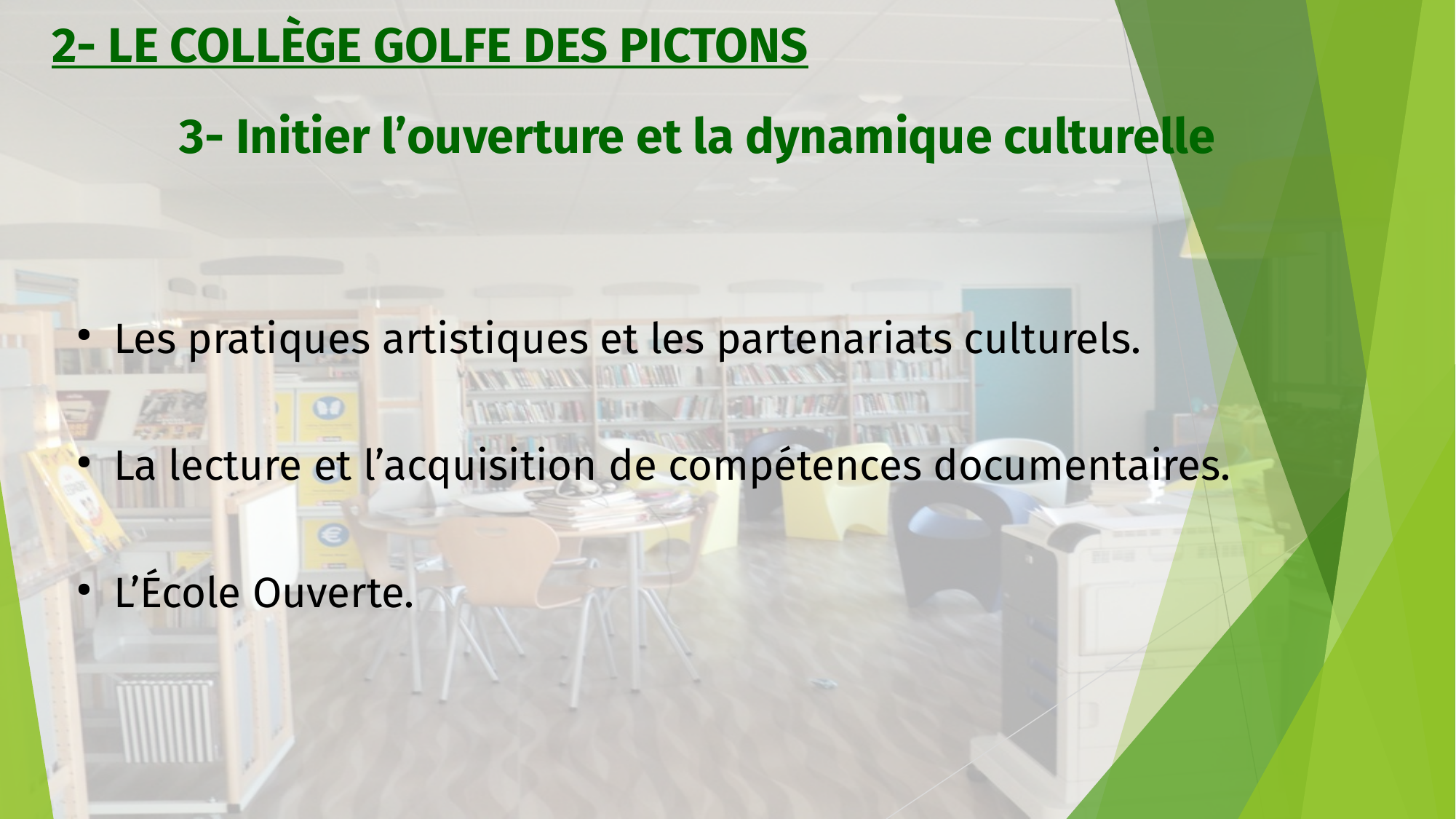

2- LE COLLÈGE GOLFE DES PICTONS
3- Initier l’ouverture et la dynamique culturelle

 Les pratiques artistiques et les partenariats culturels.
 La lecture et l’acquisition de compétences documentaires.
 L’École Ouverte.